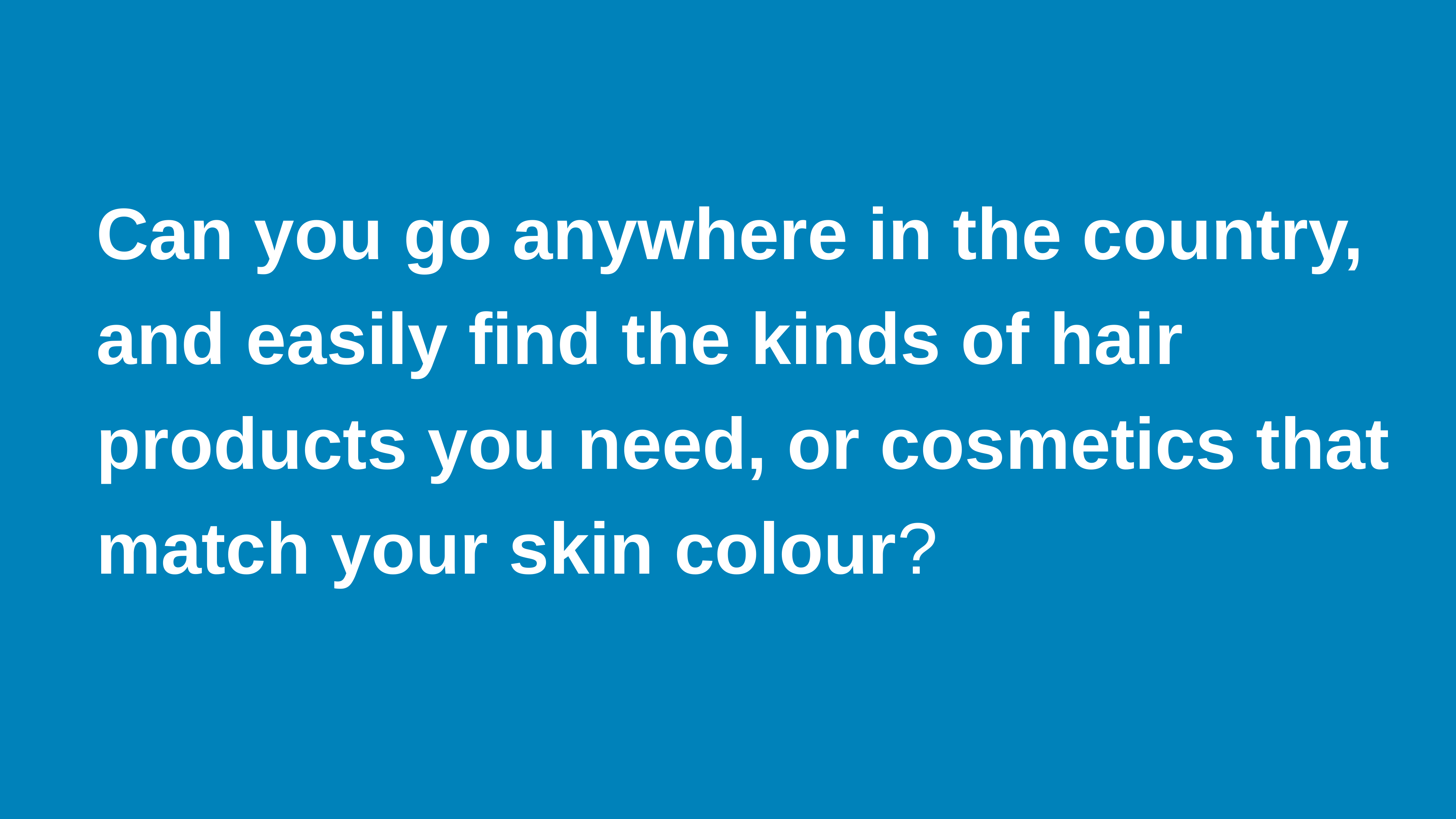

Can you go anywhere in the country, and easily find the kinds of hair products you need, or cosmetics that match your skin colour?